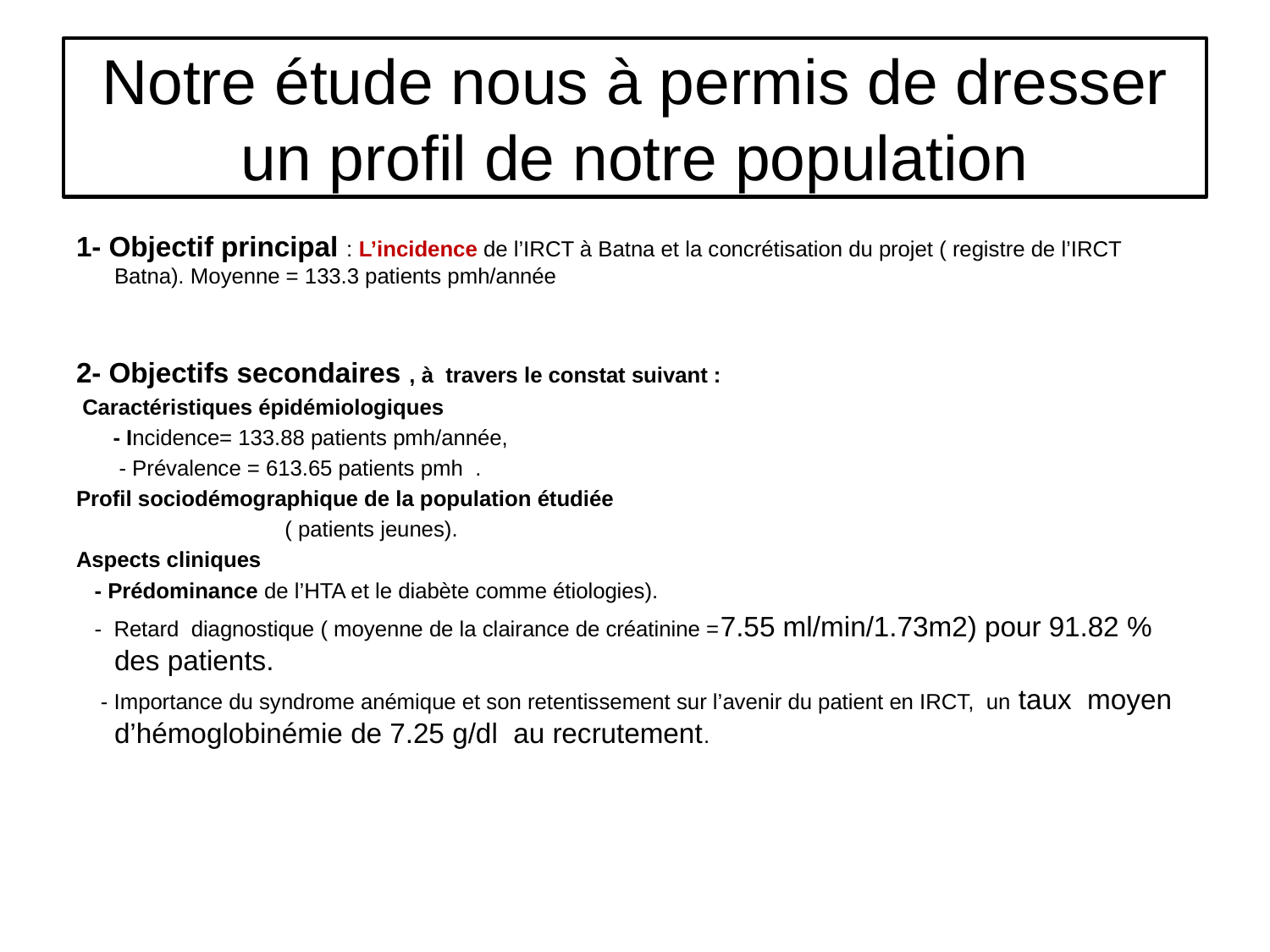

# Notre étude nous à permis de dresser un profil de notre population
1- Objectif principal : L’incidence de l’IRCT à Batna et la concrétisation du projet ( registre de l’IRCT Batna). Moyenne = 133.3 patients pmh/année

2- Objectifs secondaires , à  travers le constat suivant :
 Caractéristiques épidémiologiques
      - Incidence= 133.88 patients pmh/année,
       - Prévalence = 613.65 patients pmh  .
Profil sociodémographique de la population étudiée
                                  ( patients jeunes).
Aspects cliniques
   - Prédominance de l’HTA et le diabète comme étiologies).
   -  Retard  diagnostique ( moyenne de la clairance de créatinine =7.55 ml/min/1.73m2) pour 91.82 % des patients.
    - Importance du syndrome anémique et son retentissement sur l’avenir du patient en IRCT,  un taux  moyen d’hémoglobinémie de 7.25 g/dl  au recrutement.